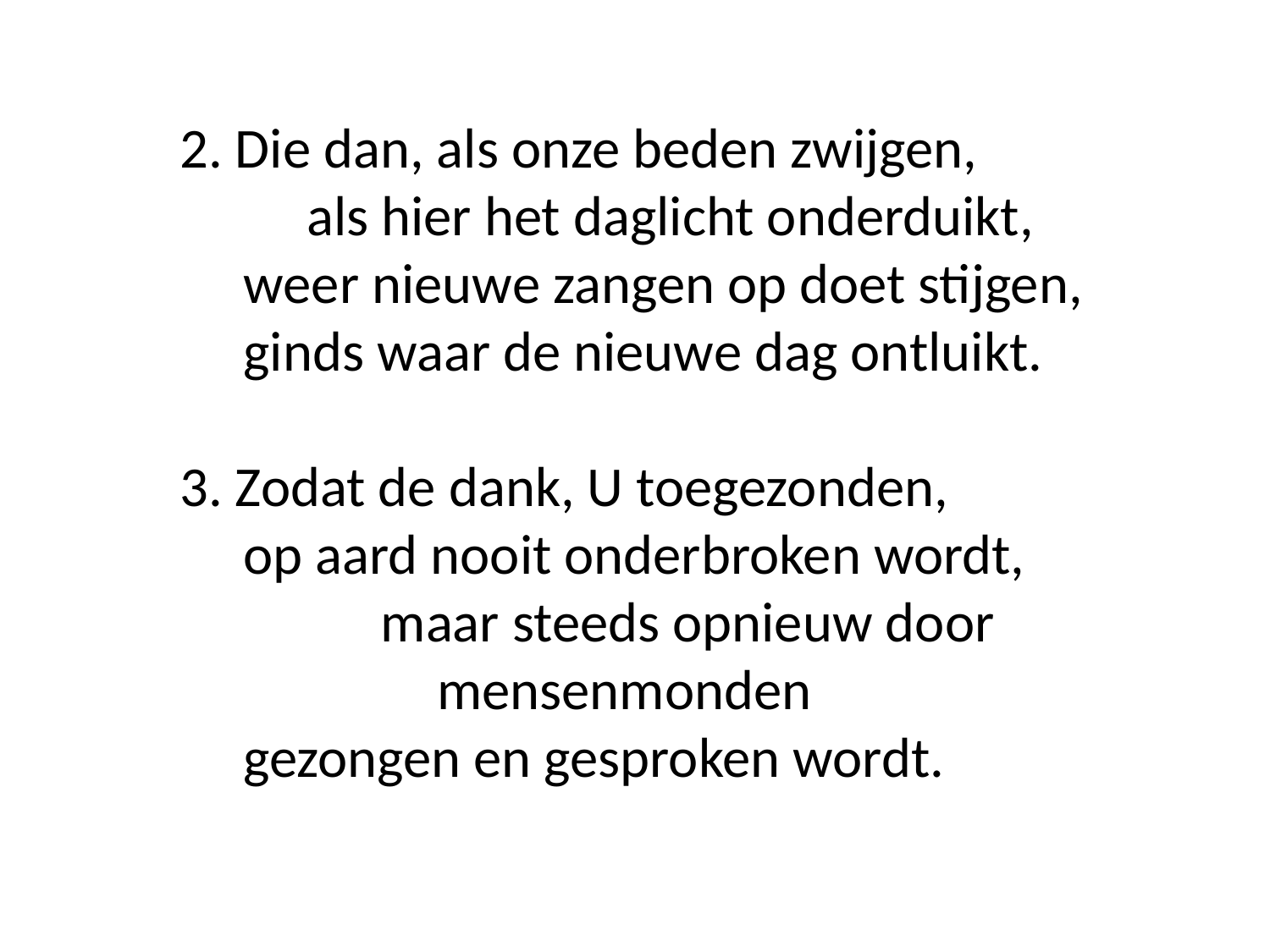

2. Die dan, als onze beden zwijgen,
	als hier het daglicht onderduikt,
	weer nieuwe zangen op doet stijgen,
	ginds waar de nieuwe dag ontluikt.

3. Zodat de dank, U toegezonden,
	op aard nooit onderbroken wordt,
	maar steeds opnieuw door mensenmonden
gezongen en gesproken wordt.